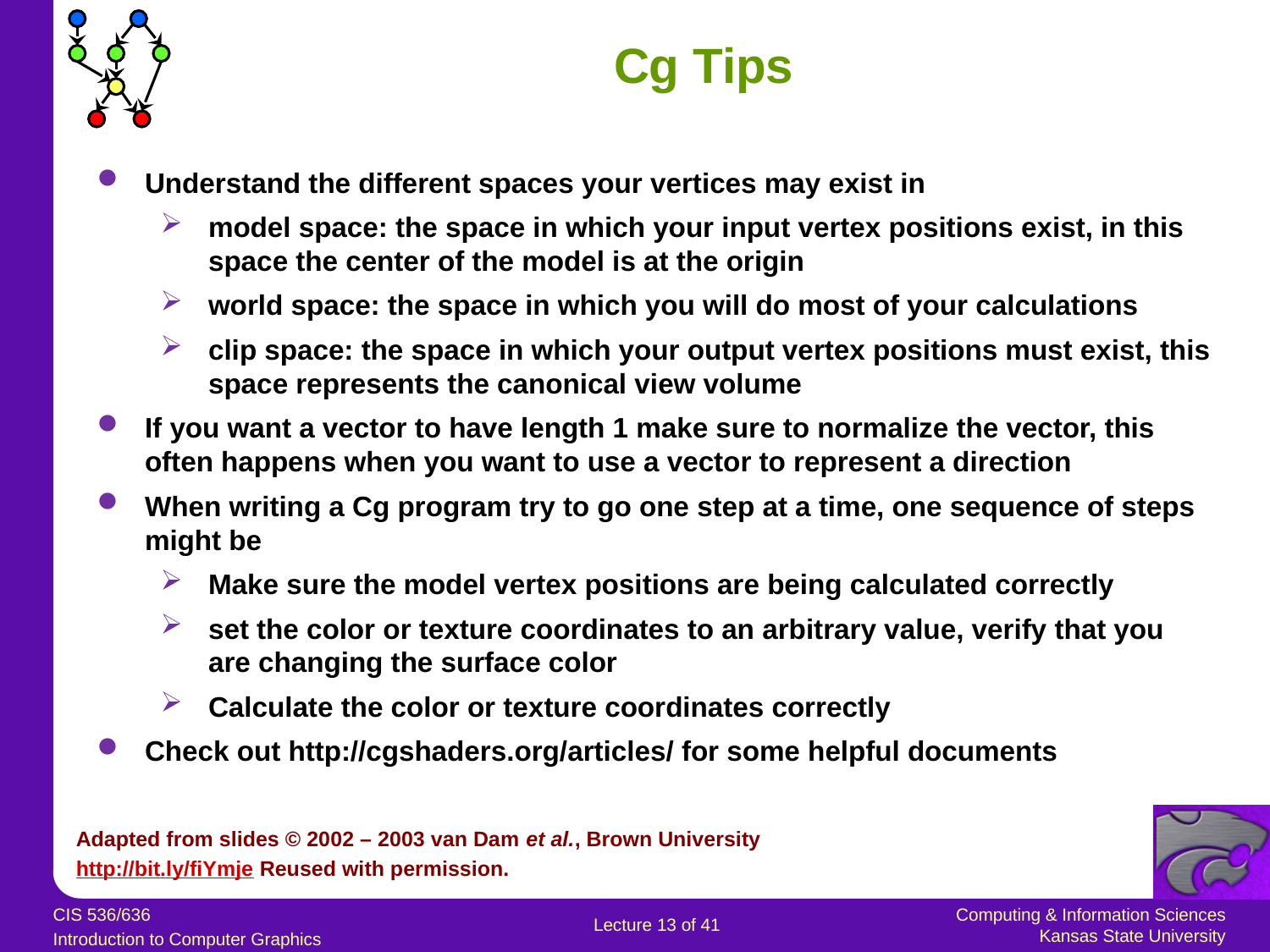

Cg Tips
Understand the different spaces your vertices may exist in
model space: the space in which your input vertex positions exist, in this space the center of the model is at the origin
world space: the space in which you will do most of your calculations
clip space: the space in which your output vertex positions must exist, this space represents the canonical view volume
If you want a vector to have length 1 make sure to normalize the vector, this often happens when you want to use a vector to represent a direction
When writing a Cg program try to go one step at a time, one sequence of steps might be
Make sure the model vertex positions are being calculated correctly
set the color or texture coordinates to an arbitrary value, verify that you are changing the surface color
Calculate the color or texture coordinates correctly
Check out http://cgshaders.org/articles/ for some helpful documents

Adapted from slides © 2002 – 2003 van Dam et al., Brown University
http://bit.ly/fiYmje Reused with permission.